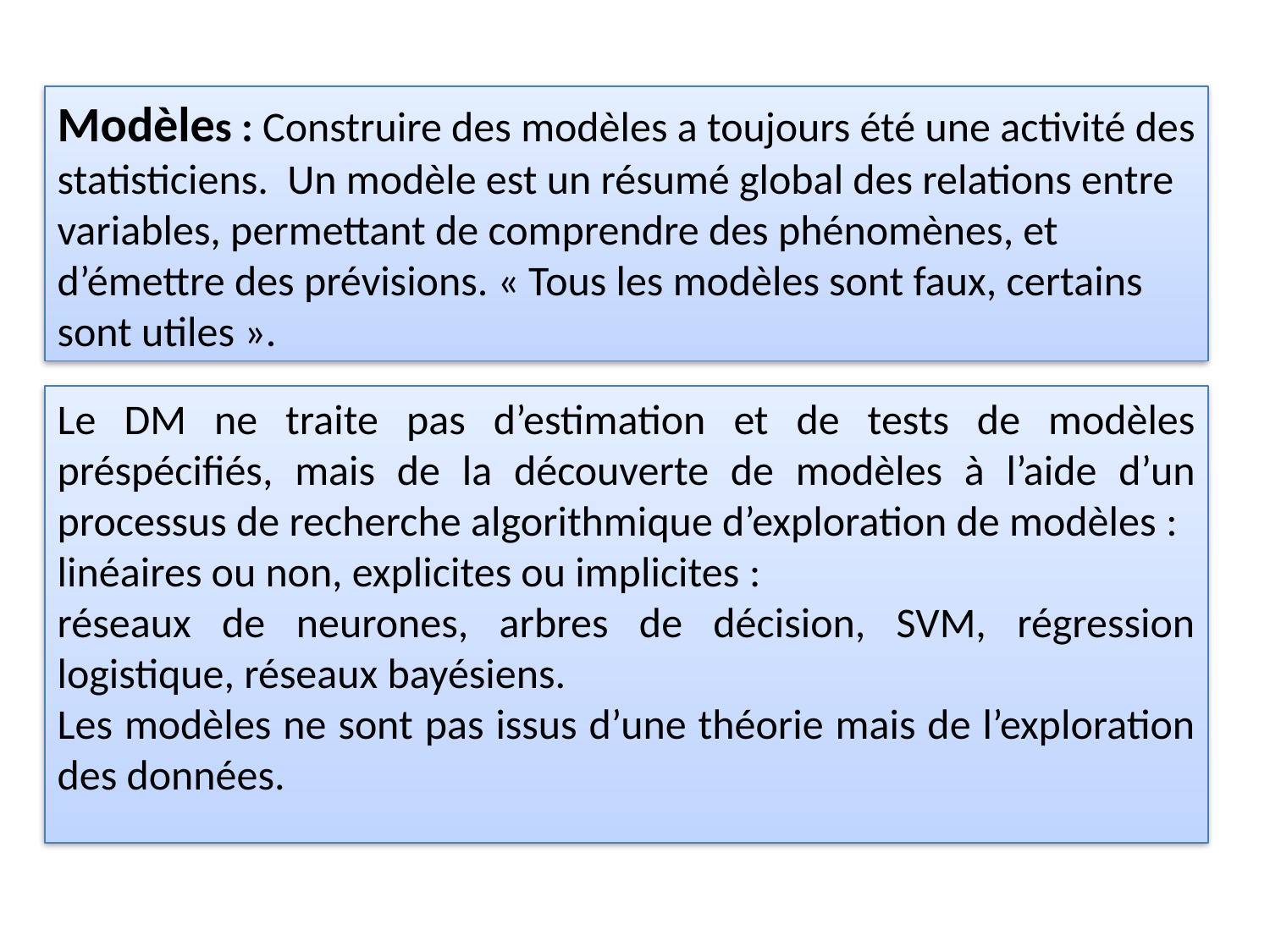

Modèles : Construire des modèles a toujours été une activité des statisticiens.  Un modèle est un résumé global des relations entre variables, permettant de comprendre des phénomènes, et d’émettre des prévisions. « Tous les modèles sont faux, certains sont utiles ».
Le DM ne traite pas d’estimation et de tests de modèles préspécifiés, mais de la découverte de modèles à l’aide d’un processus de recherche algorithmique d’exploration de modèles :
linéaires ou non, explicites ou implicites :
réseaux de neurones, arbres de décision, SVM, régression logistique, réseaux bayésiens.
Les modèles ne sont pas issus d’une théorie mais de l’exploration des données.